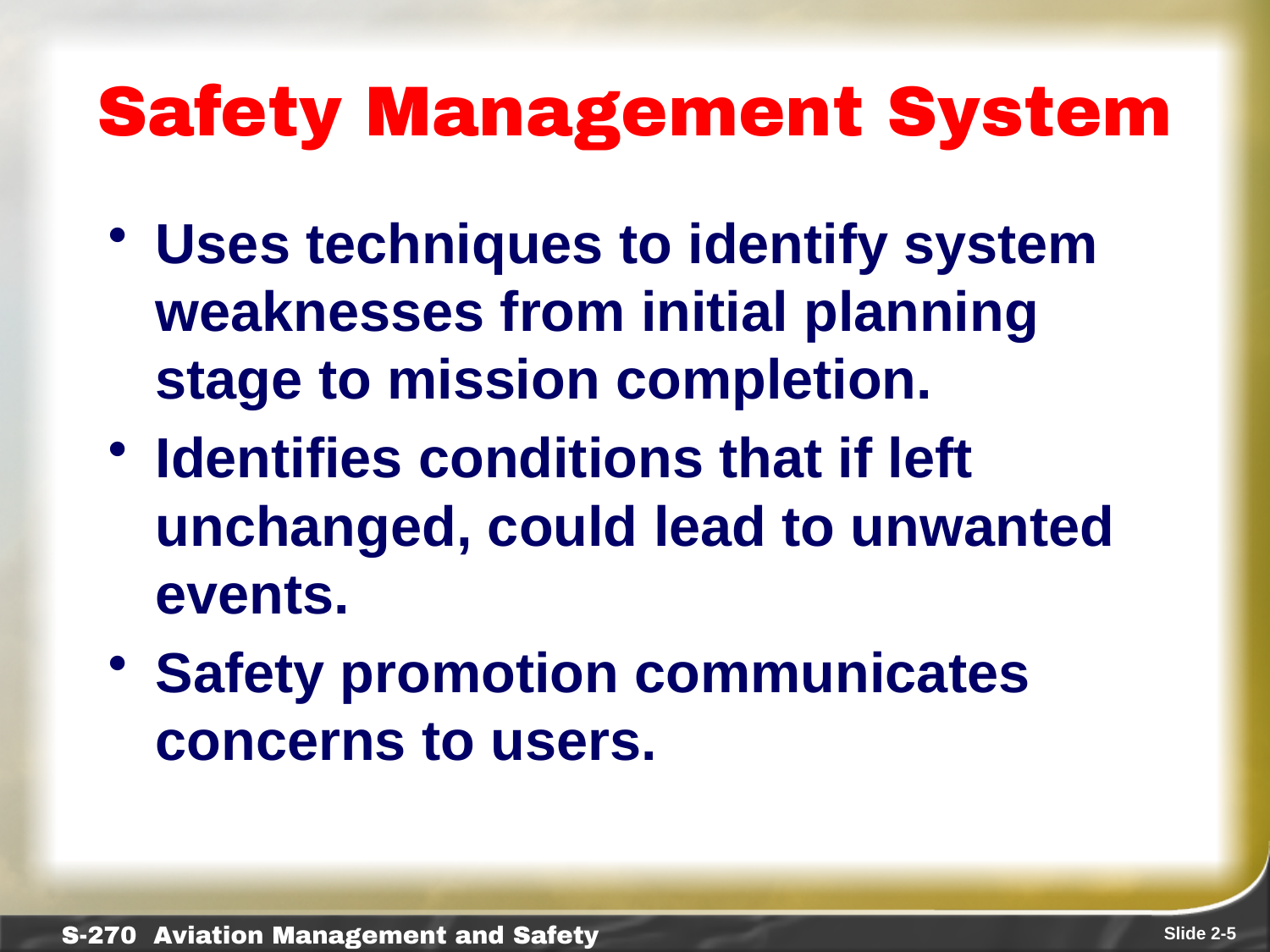

# Safety Management System
Uses techniques to identify system weaknesses from initial planning stage to mission completion.
Identifies conditions that if left unchanged, could lead to unwanted events.
Safety promotion communicates concerns to users.
S-270  Aviation Management and Safety